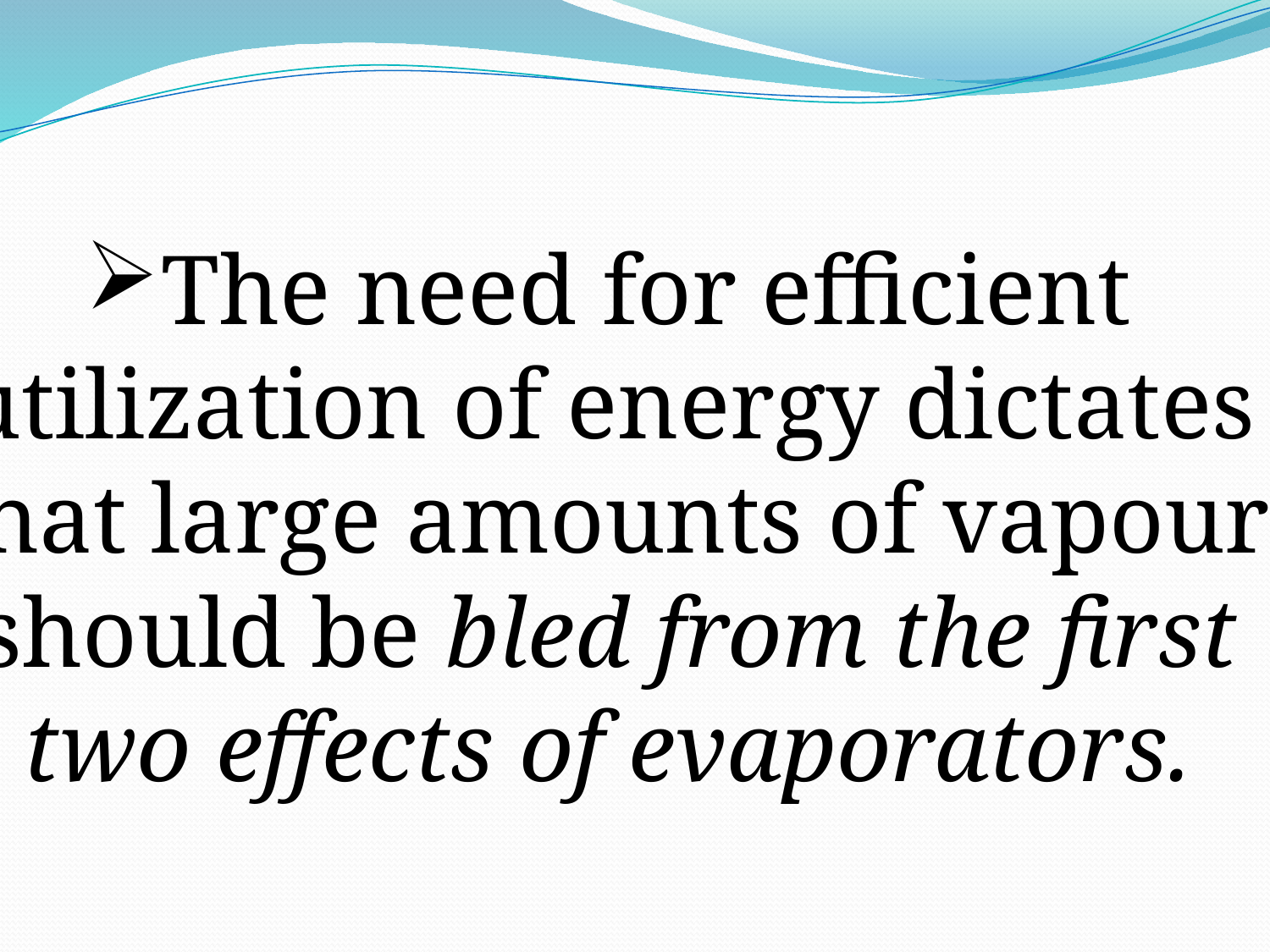

The need for efficient
utilization of energy dictates
that large amounts of vapour
should be bled from the first
two effects of evaporators.